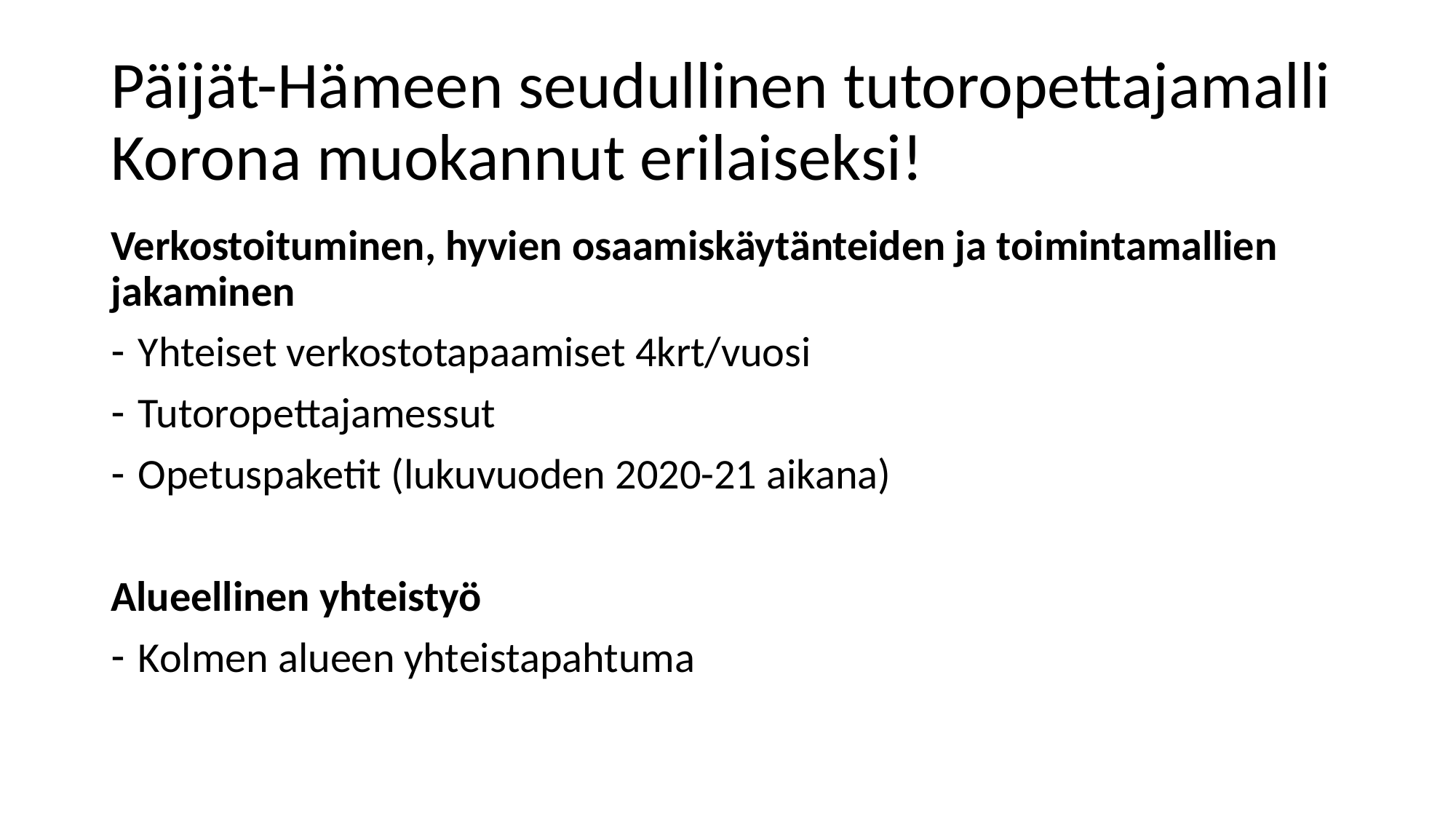

# Päijät-Hämeen seudullinen tutoropettajamalli Korona muokannut erilaiseksi!
Verkostoituminen, hyvien osaamiskäytänteiden ja toimintamallien jakaminen
Yhteiset verkostotapaamiset 4krt/vuosi
Tutoropettajamessut
Opetuspaketit (lukuvuoden 2020-21 aikana)

Alueellinen yhteistyö
Kolmen alueen yhteistapahtuma